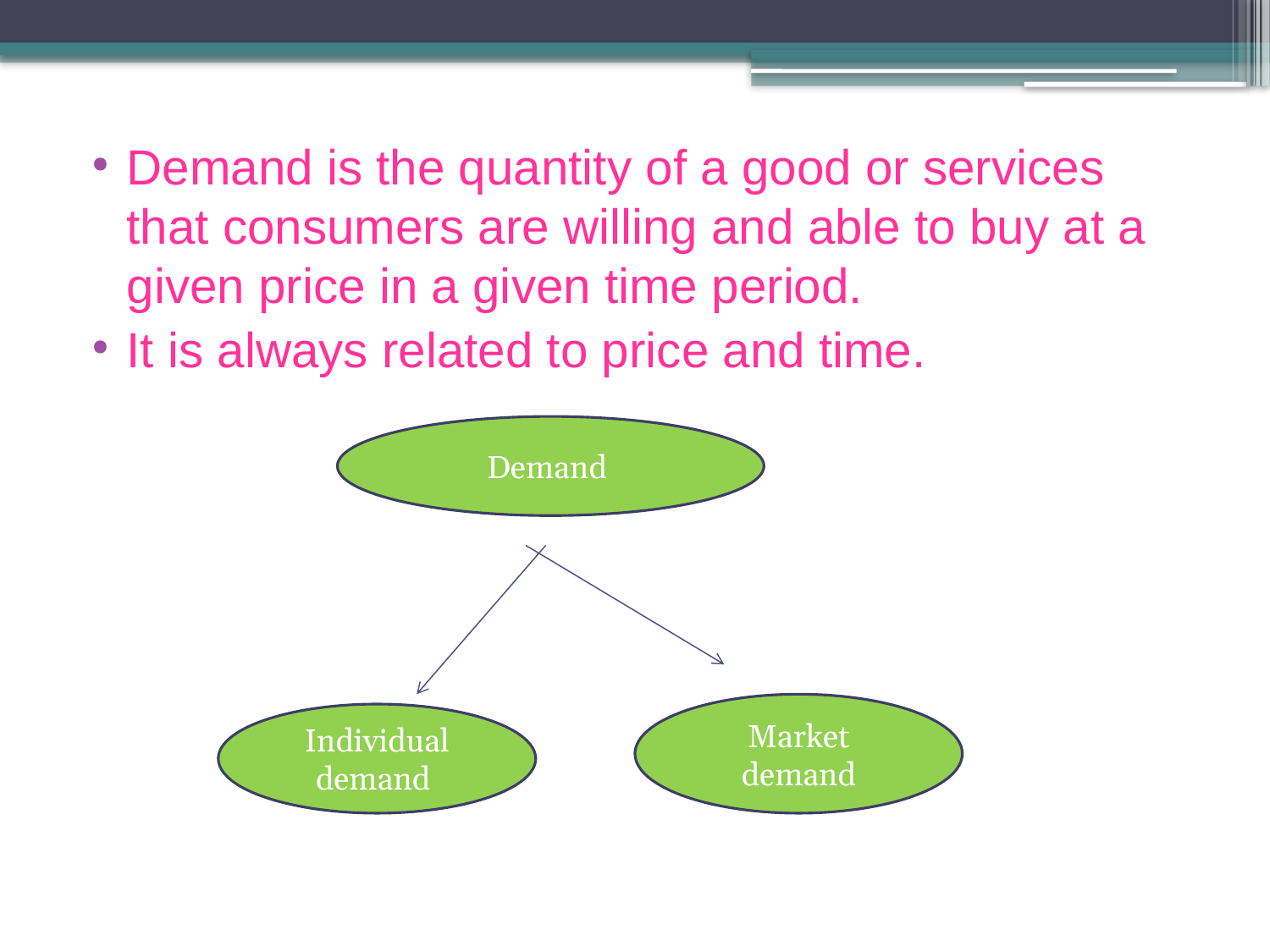

Demand is the quantity of a good or services that consumers are willing and able to buy at a given price in a given time period.
It is always related to price and time.
Demand
Market demand
Individual demand